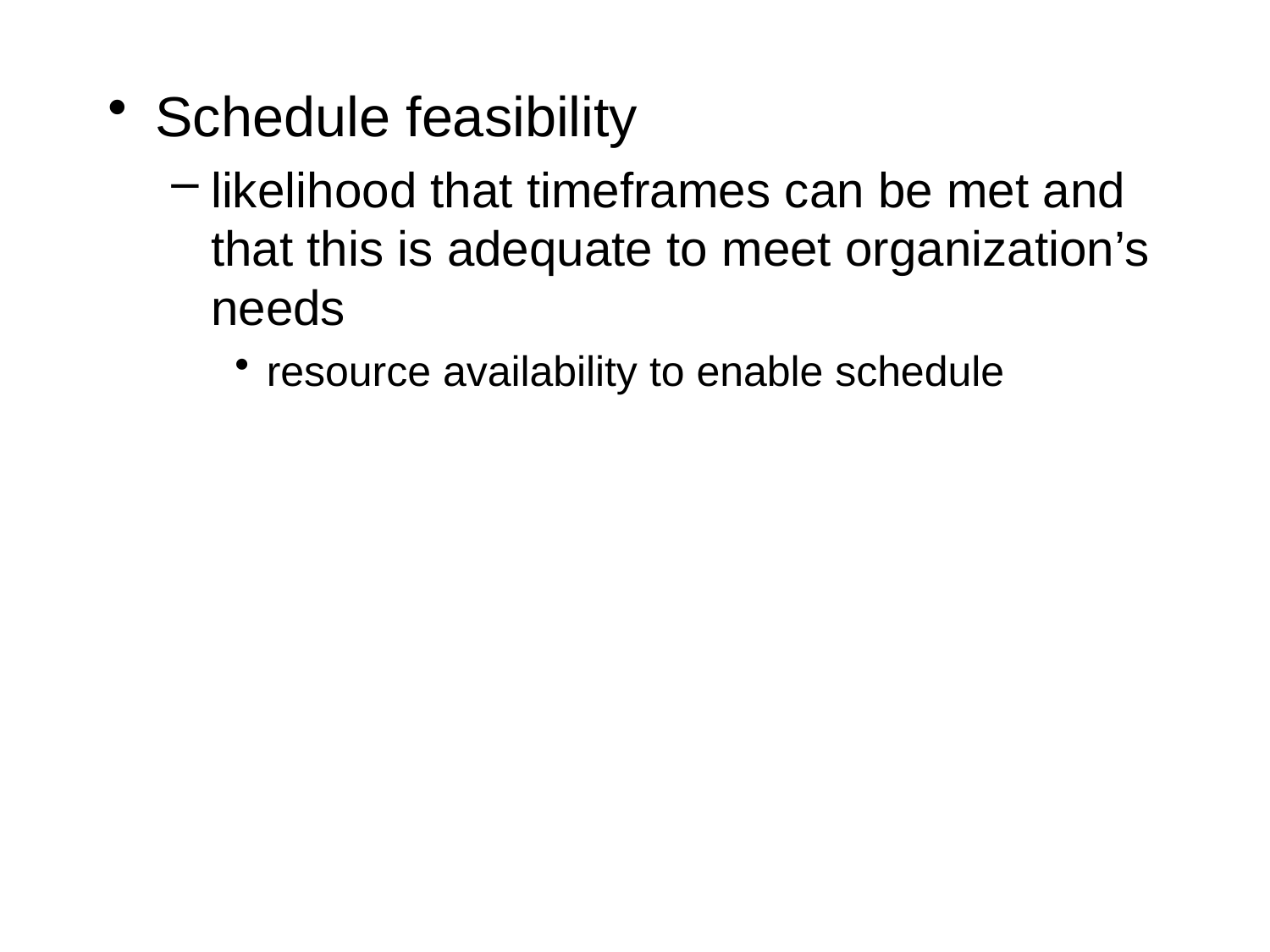

Schedule feasibility
likelihood that timeframes can be met and that this is adequate to meet organization’s needs
resource availability to enable schedule